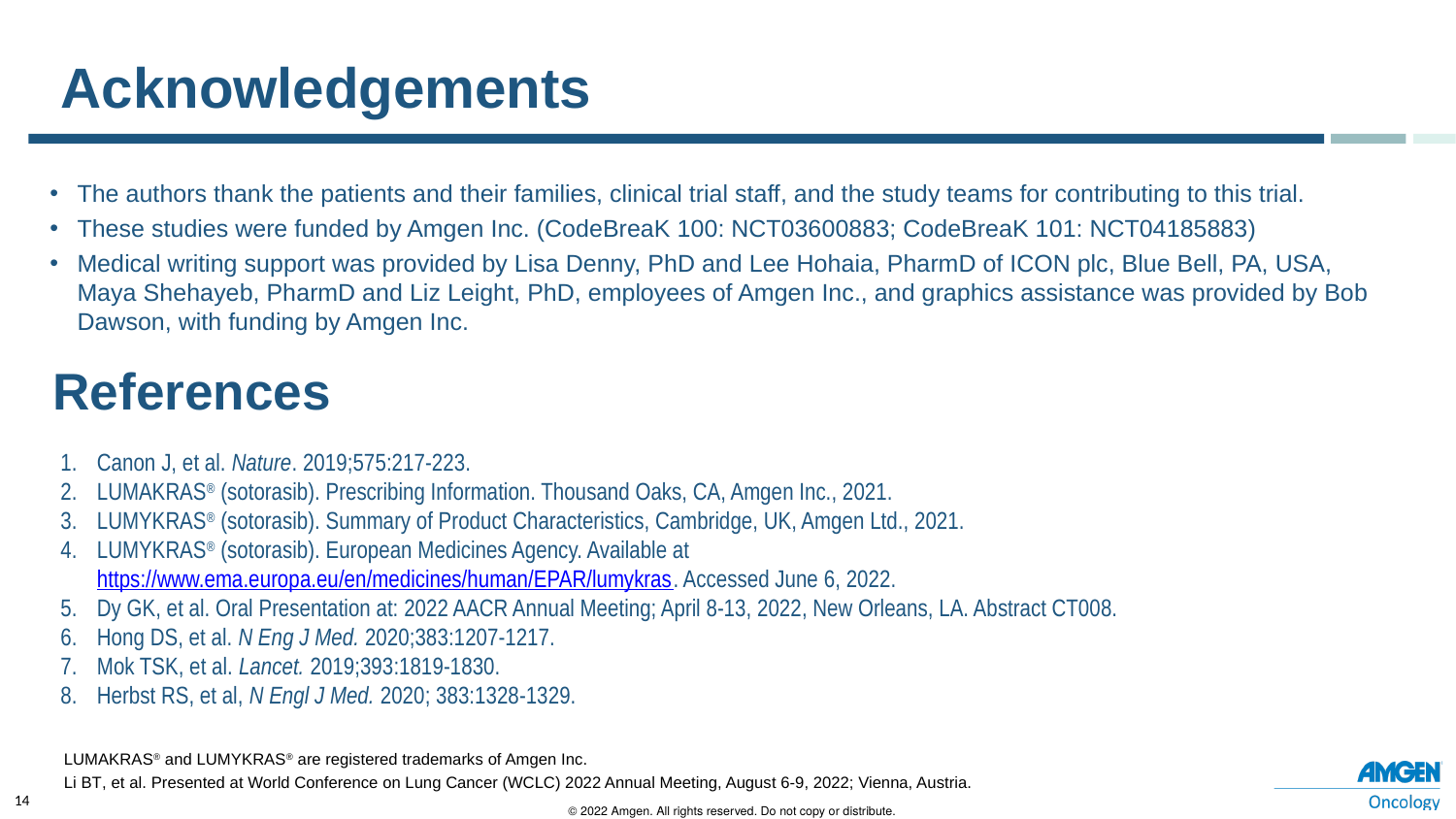

Acknowledgements
The authors thank the patients and their families, clinical trial staff, and the study teams for contributing to this trial.
These studies were funded by Amgen Inc. (CodeBreaK 100: NCT03600883; CodeBreaK 101: NCT04185883)
Medical writing support was provided by Lisa Denny, PhD and Lee Hohaia, PharmD of ICON plc, Blue Bell, PA, USA, Maya Shehayeb, PharmD and Liz Leight, PhD, employees of Amgen Inc., and graphics assistance was provided by Bob Dawson, with funding by Amgen Inc.

References
Canon J, et al. Nature. 2019;575:217-223.
LUMAKRAS® (sotorasib). Prescribing Information. Thousand Oaks, CA, Amgen Inc., 2021.
LUMYKRAS® (sotorasib). Summary of Product Characteristics, Cambridge, UK, Amgen Ltd., 2021.
LUMYKRAS® (sotorasib). European Medicines Agency. Available at https://www.ema.europa.eu/en/medicines/human/EPAR/lumykras. Accessed June 6, 2022.
Dy GK, et al. Oral Presentation at: 2022 AACR Annual Meeting; April 8-13, 2022, New Orleans, LA. Abstract CT008.
Hong DS, et al. N Eng J Med. 2020;383:1207-1217.
Mok TSK, et al. Lancet. 2019;393:1819-1830.
Herbst RS, et al, N Engl J Med. 2020; 383:1328-1329.
LUMAKRAS® and LUMYKRAS® are registered trademarks of Amgen Inc.
Li BT, et al. Presented at World Conference on Lung Cancer (WCLC) 2022 Annual Meeting, August 6-9, 2022; Vienna, Austria.